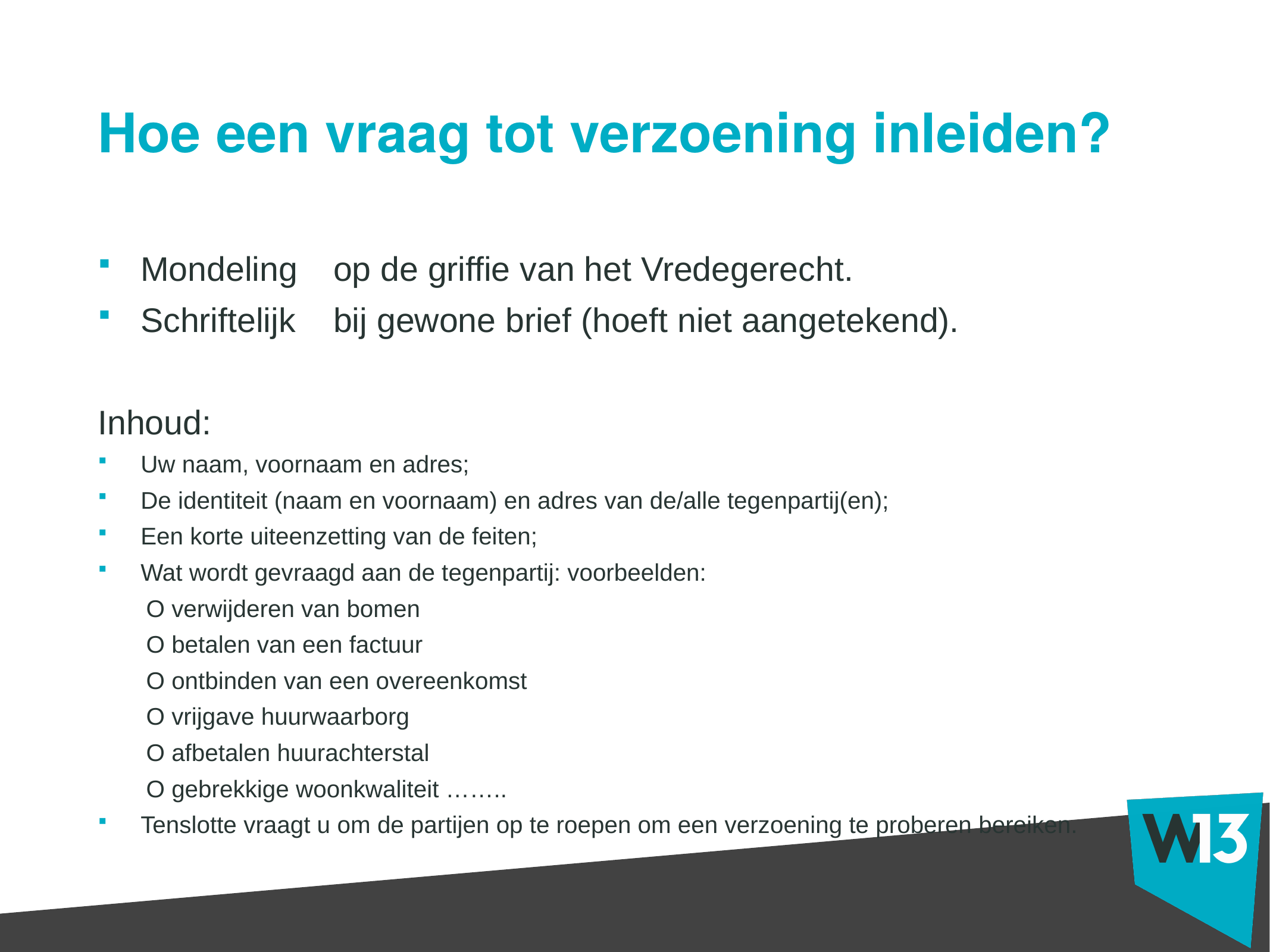

# Hoe een vraag tot verzoening inleiden?
Mondeling		op de griffie van het Vredegerecht.
Schriftelijk		bij gewone brief (hoeft niet aangetekend).

Inhoud:
Uw naam, voornaam en adres;
De identiteit (naam en voornaam) en adres van de/alle tegenpartij(en);
Een korte uiteenzetting van de feiten;
Wat wordt gevraagd aan de tegenpartij: voorbeelden:
	Ο verwijderen van bomen
	Ο betalen van een factuur
	Ο ontbinden van een overeenkomst
	Ο vrijgave huurwaarborg
	Ο afbetalen huurachterstal
	Ο gebrekkige woonkwaliteit ……..
Tenslotte vraagt u om de partijen op te roepen om een verzoening te proberen bereiken.